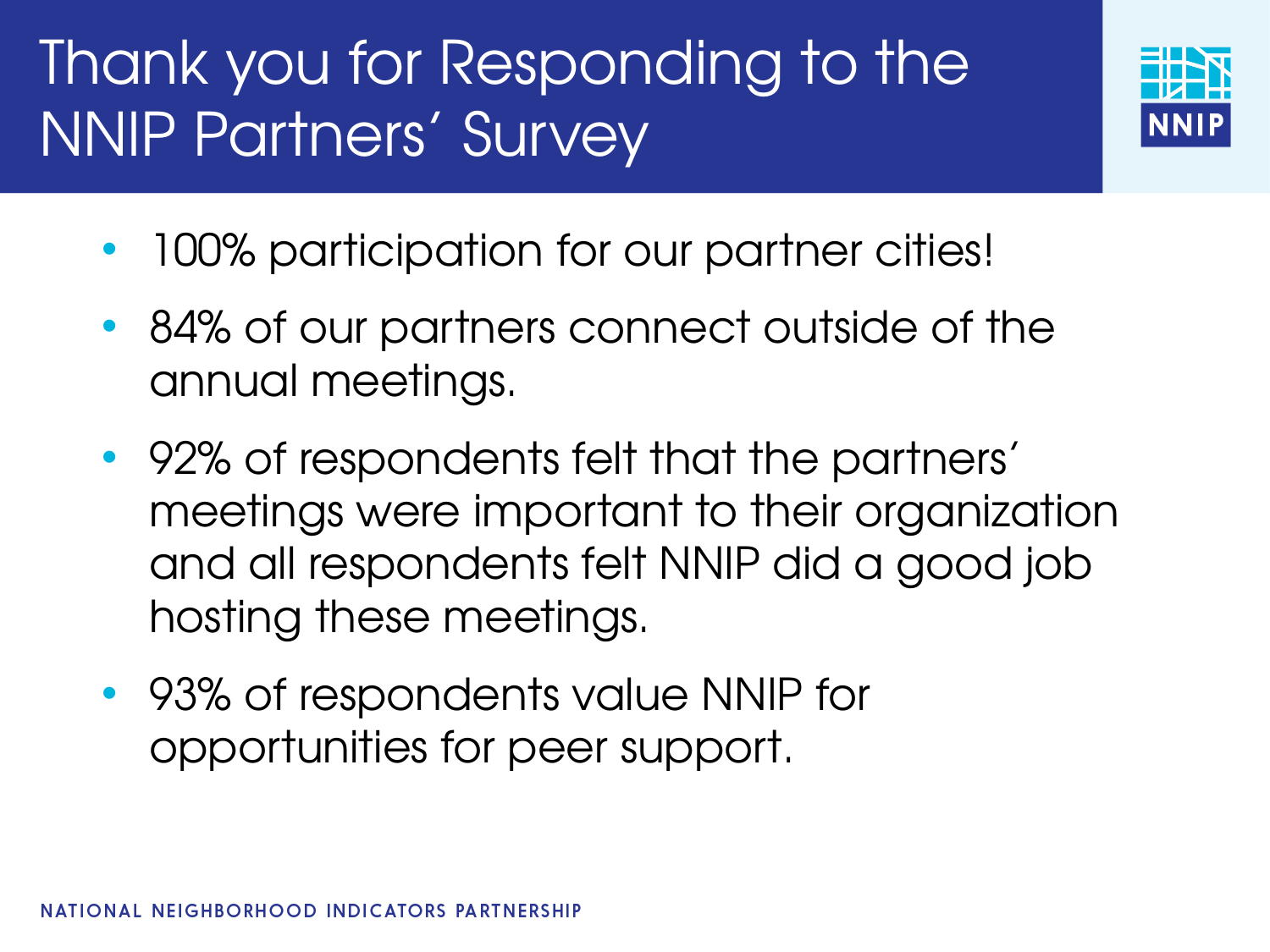

# Thank you for Responding to the NNIP Partners’ Survey
100% participation for our partner cities!
84% of our partners connect outside of the annual meetings.
92% of respondents felt that the partners’ meetings were important to their organization and all respondents felt NNIP did a good job hosting these meetings.
93% of respondents value NNIP for opportunities for peer support.